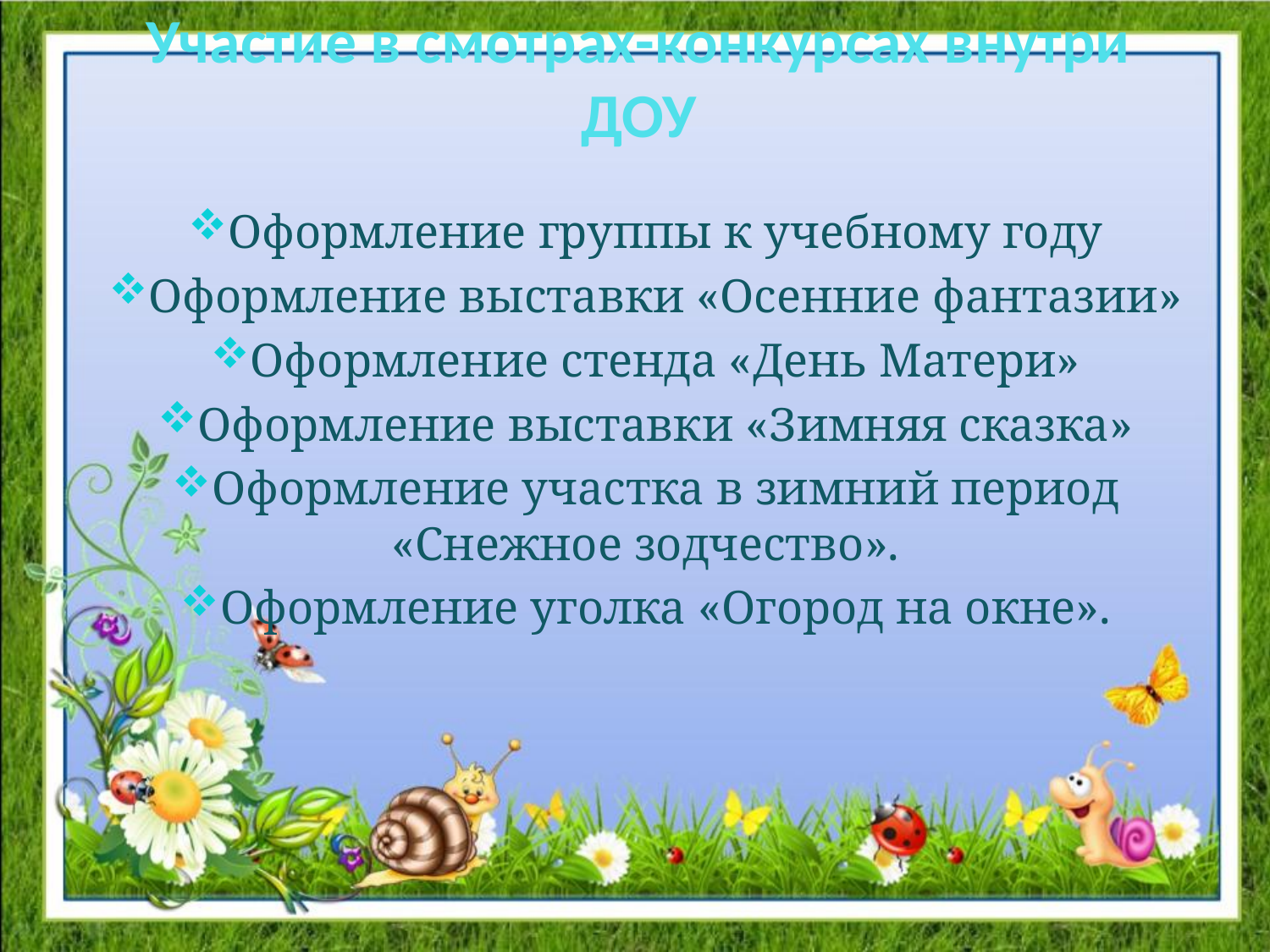

# Участие в смотрах-конкурсах внутри ДОУ
Оформление группы к учебному году
Оформление выставки «Осенние фантазии»
Оформление стенда «День Матери»
Оформление выставки «Зимняя сказка»
Оформление участка в зимний период «Снежное зодчество».
Оформление уголка «Огород на окне».